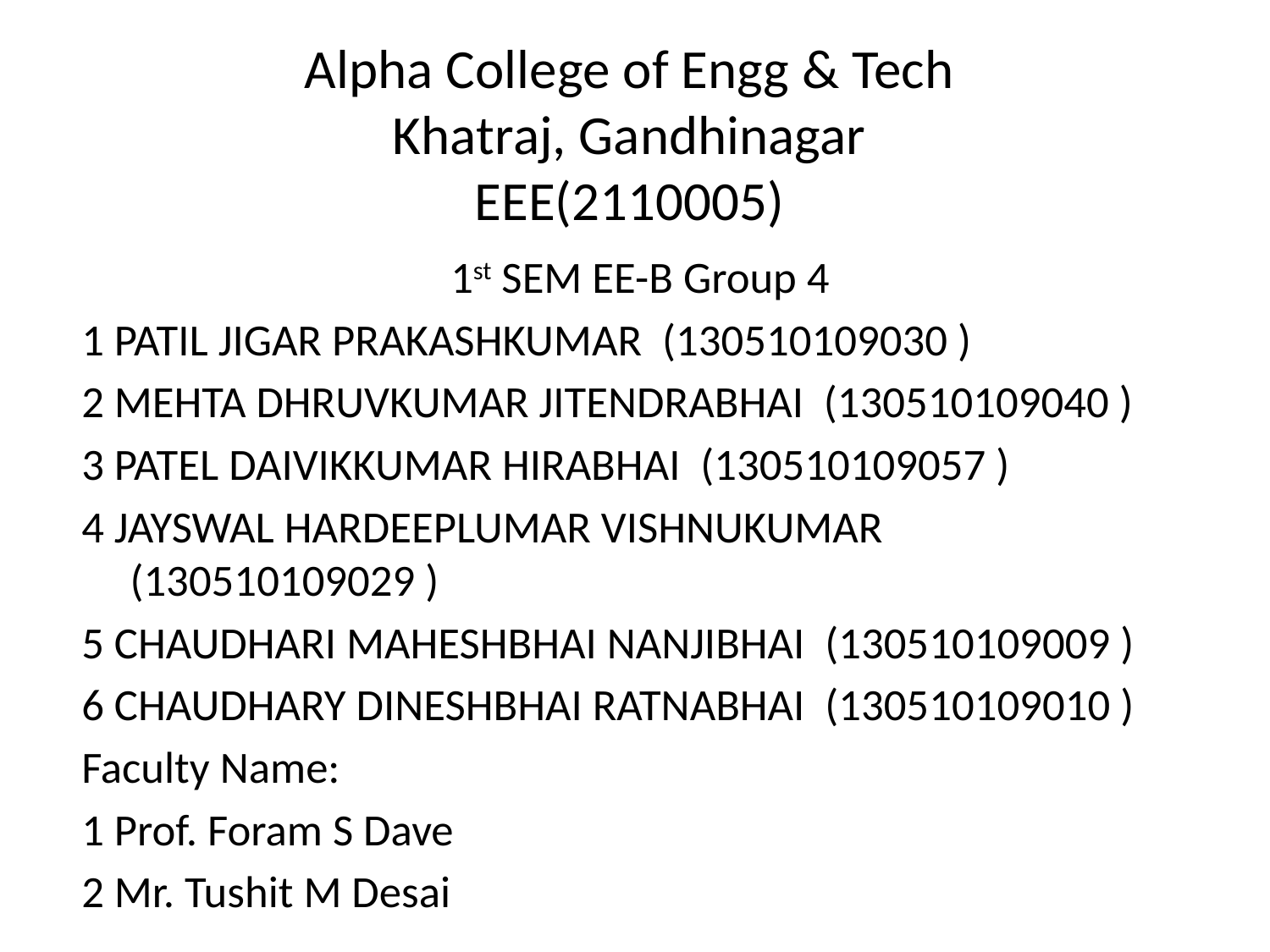

Alpha College of Engg & Tech
Khatraj, Gandhinagar
EEE(2110005)
1st SEM EE-B Group 4
1 PATIL JIGAR PRAKASHKUMAR  (130510109030 )
2 MEHTA DHRUVKUMAR JITENDRABHAI  (130510109040 )
3 PATEL DAIVIKKUMAR HIRABHAI  (130510109057 )
4 JAYSWAL HARDEEPLUMAR VISHNUKUMAR  (130510109029 )
5 CHAUDHARI MAHESHBHAI NANJIBHAI  (130510109009 )
6 CHAUDHARY DINESHBHAI RATNABHAI  (130510109010 )
Faculty Name:
1 Prof. Foram S Dave
2 Mr. Tushit M Desai